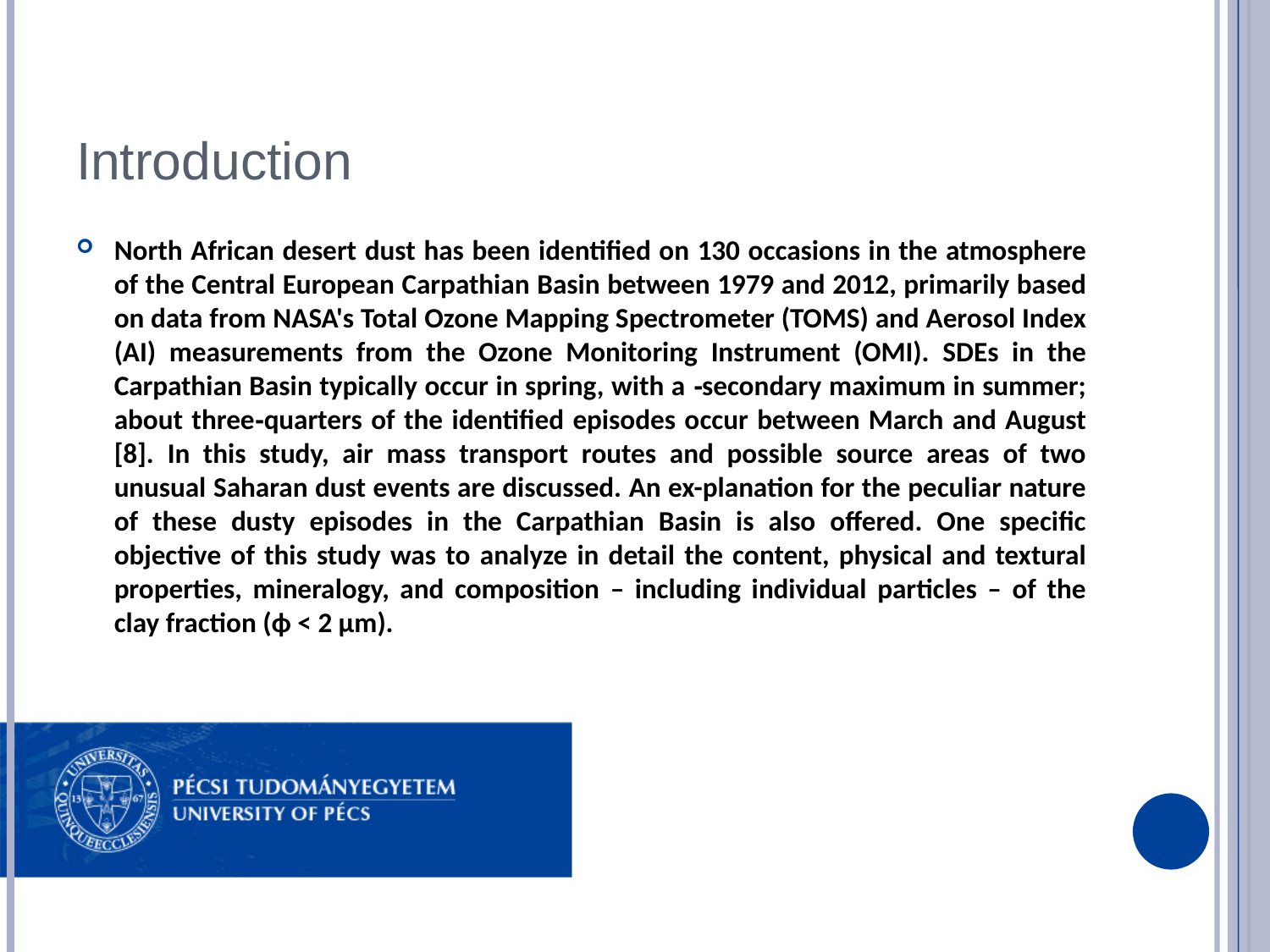

# Introduction
North African desert dust has been identified on 130 occasions in the atmosphere of the Central European Carpathian Basin between 1979 and 2012, primarily based on data from NASA's Total Ozone Mapping Spectrometer (TOMS) and Aerosol Index (AI) measurements from the Ozone Monitoring Instrument (OMI). SDEs in the Carpathian Basin typically occur in spring, with a ‐secondary maximum in summer; about three‐quarters of the identified episodes occur between March and August [8]. In this study, air mass transport routes and possible source areas of two unusual Saharan dust events are discussed. An ex-planation for the peculiar nature of these dusty episodes in the Carpathian Basin is also offered. One specific objective of this study was to analyze in detail the content, physical and textural properties, mineralogy, and composition – including individual particles – of the clay fraction (ϕ < 2 µm).